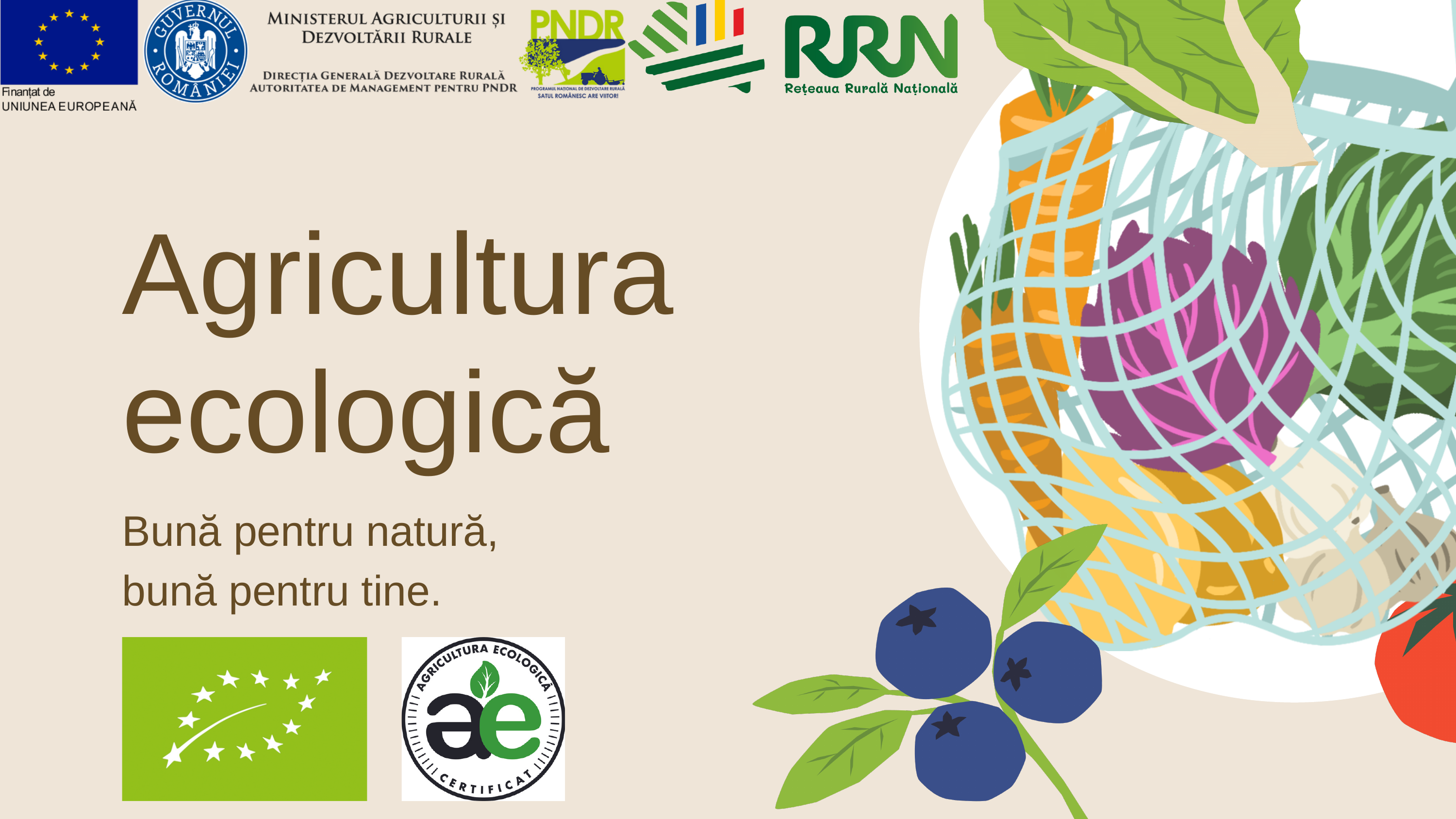

Agricultura ecologică
Bună pentru natură,
bună pentru tine.